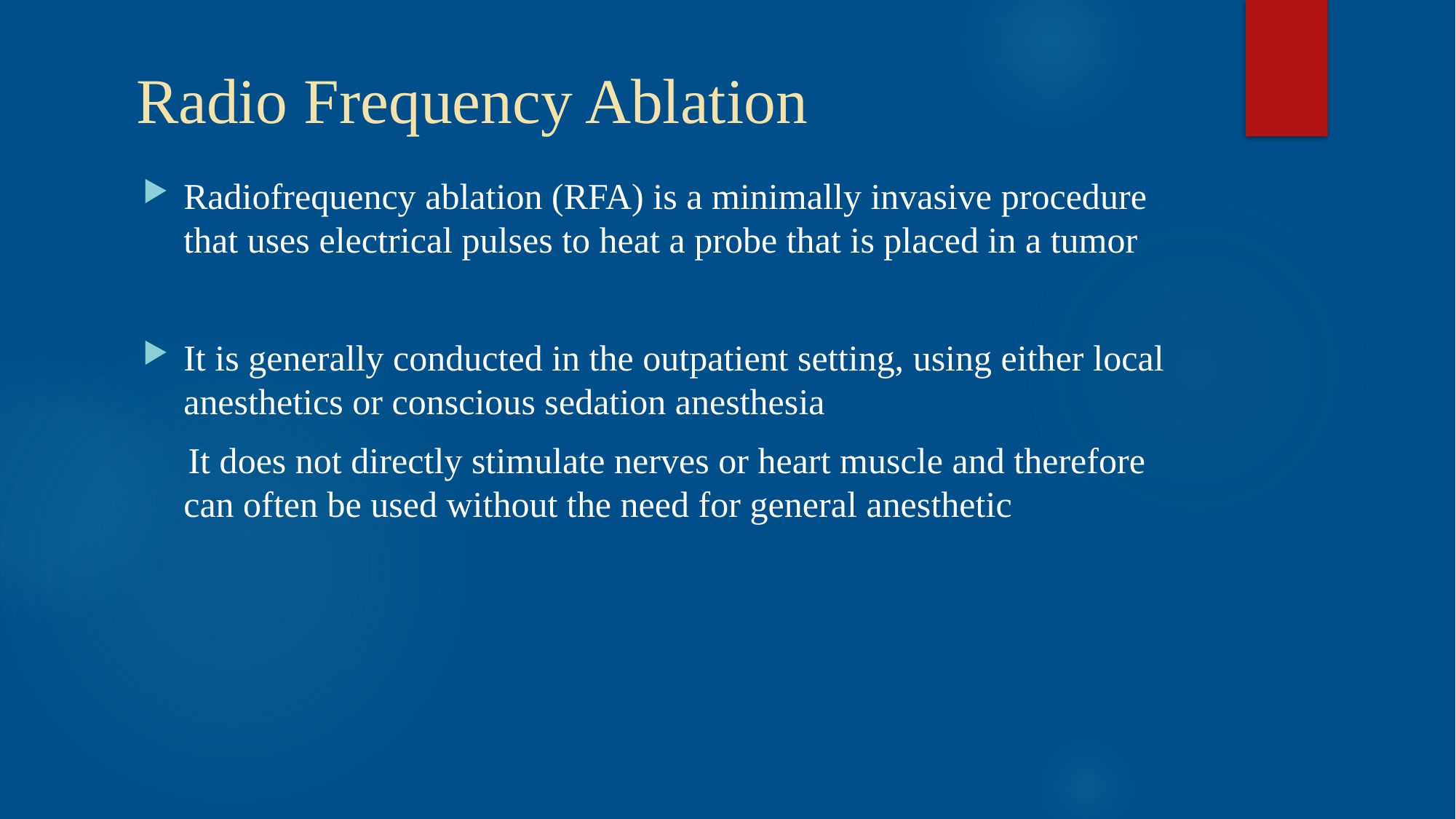

# Radio Frequency Ablation
Radiofrequency ablation (RFA) is a minimally invasive procedure that uses electrical pulses to heat a probe that is placed in a tumor

It is generally conducted in the outpatient setting, using either local anesthetics or conscious sedation anesthesia
     It does not directly stimulate nerves or heart muscle and therefore can often be used without the need for general anesthetic